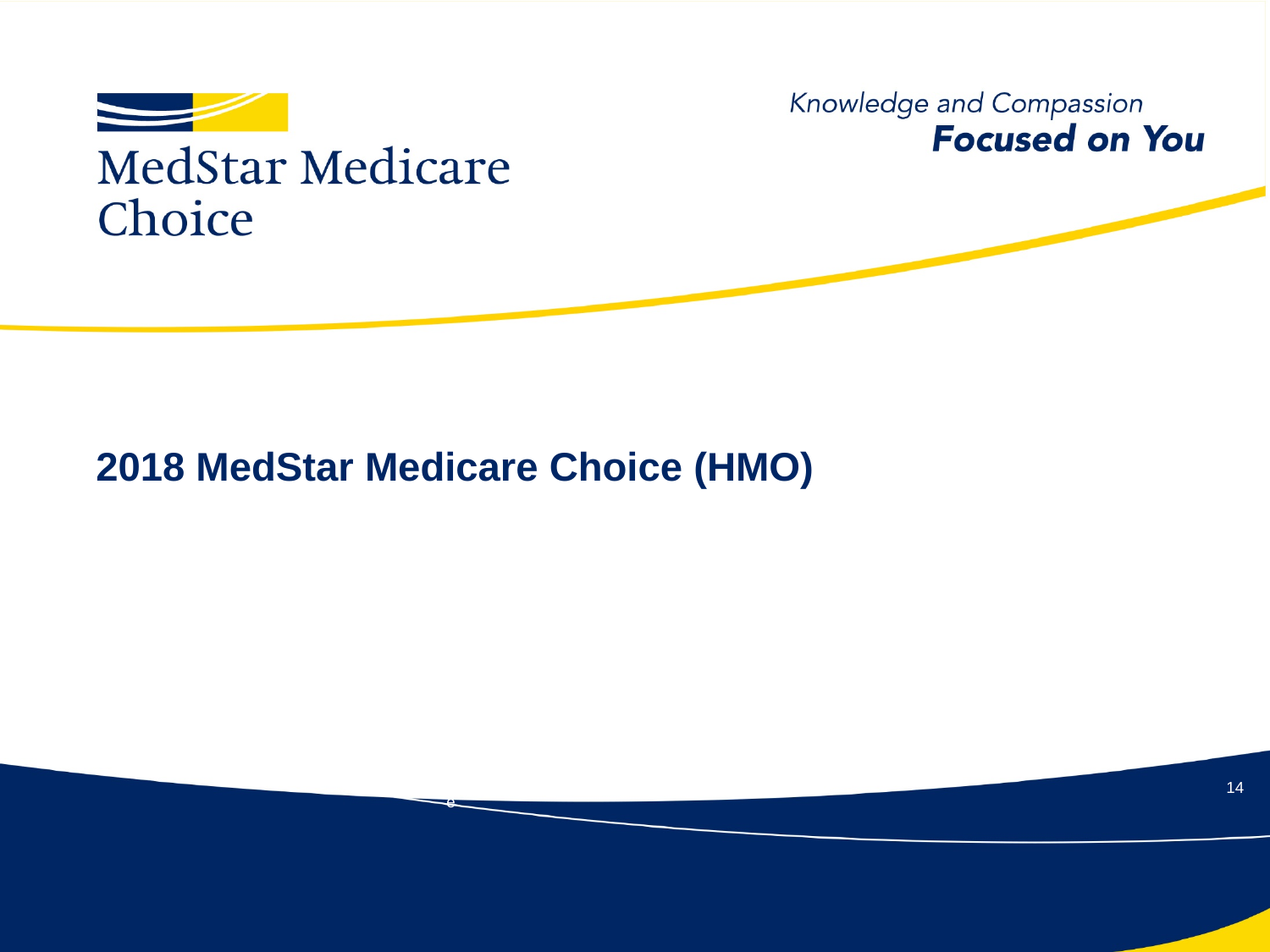

# 2018 MedStar Medicare Choice (HMO)
For Broker Training Purposes Only - Do Not Distribute
14